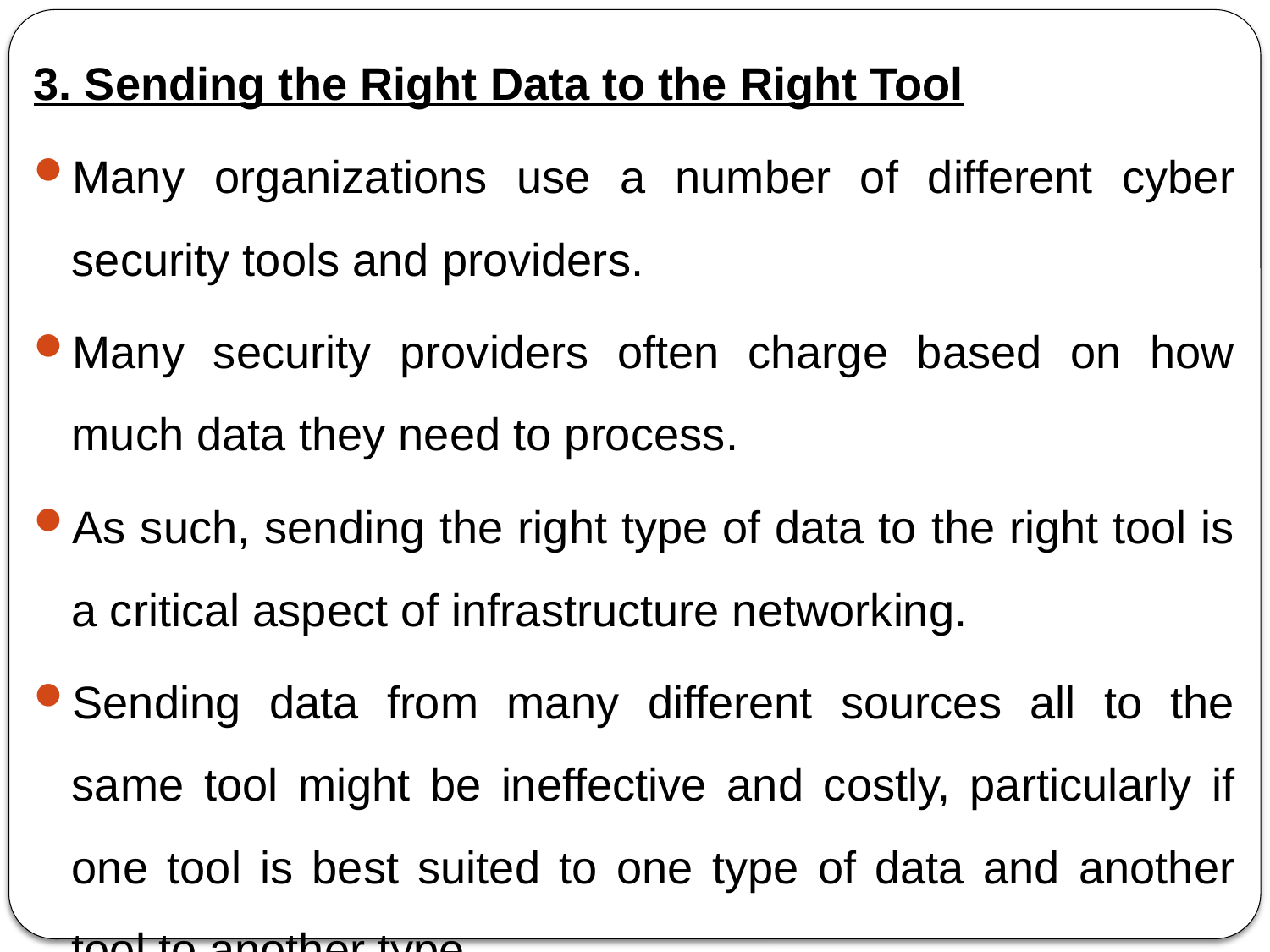

3. Sending the Right Data to the Right Tool
Many organizations use a number of different cyber security tools and providers.
Many security providers often charge based on how much data they need to process.
As such, sending the right type of data to the right tool is a critical aspect of infrastructure networking.
Sending data from many different sources all to the same tool might be ineffective and costly, particularly if one tool is best suited to one type of data and another tool to another type.